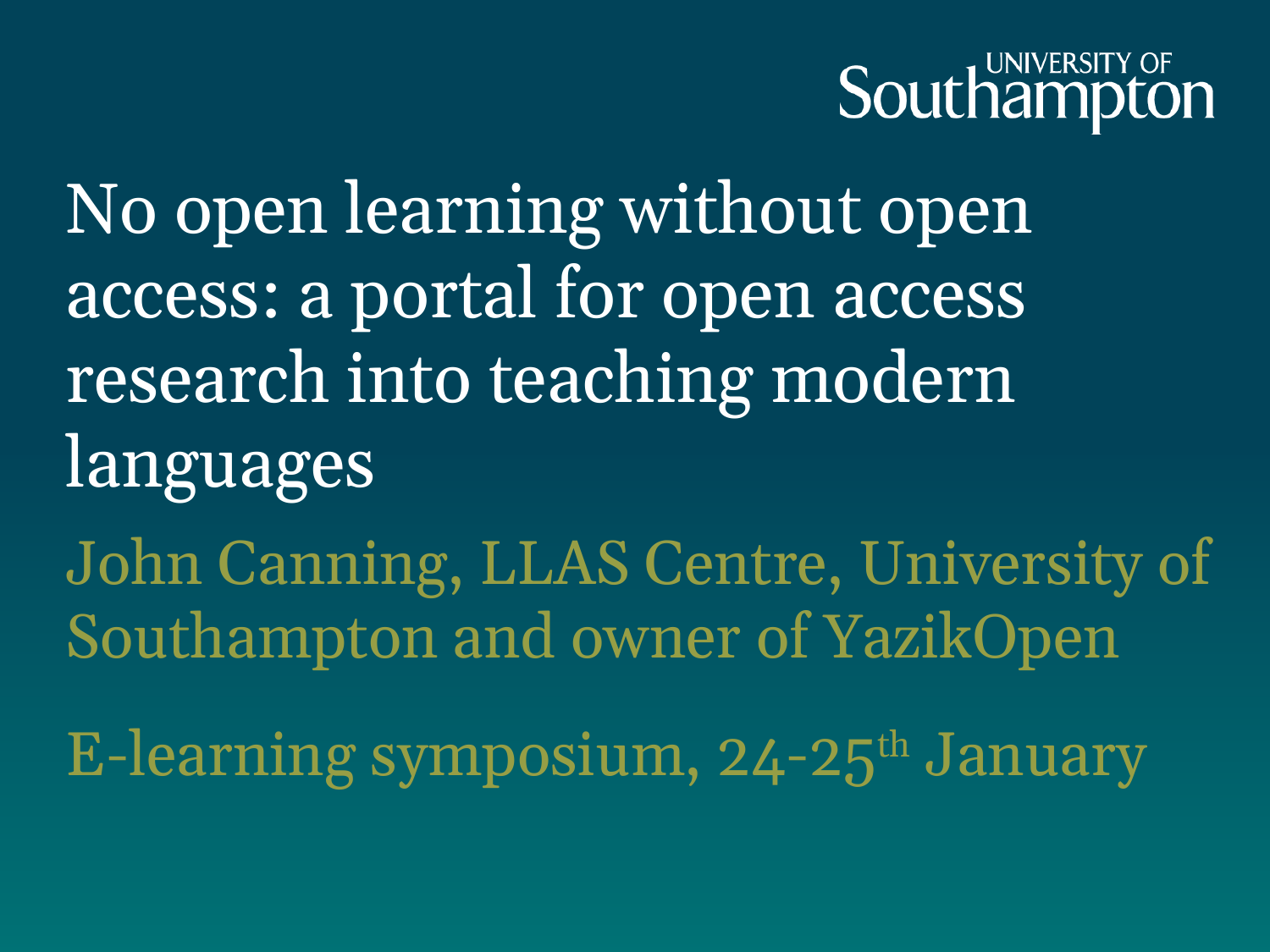

# No open learning without open access: a portal for open access research into teaching modern languages
John Canning, LLAS Centre, University of Southampton and owner of YazikOpen
E-learning symposium, 24-25th January